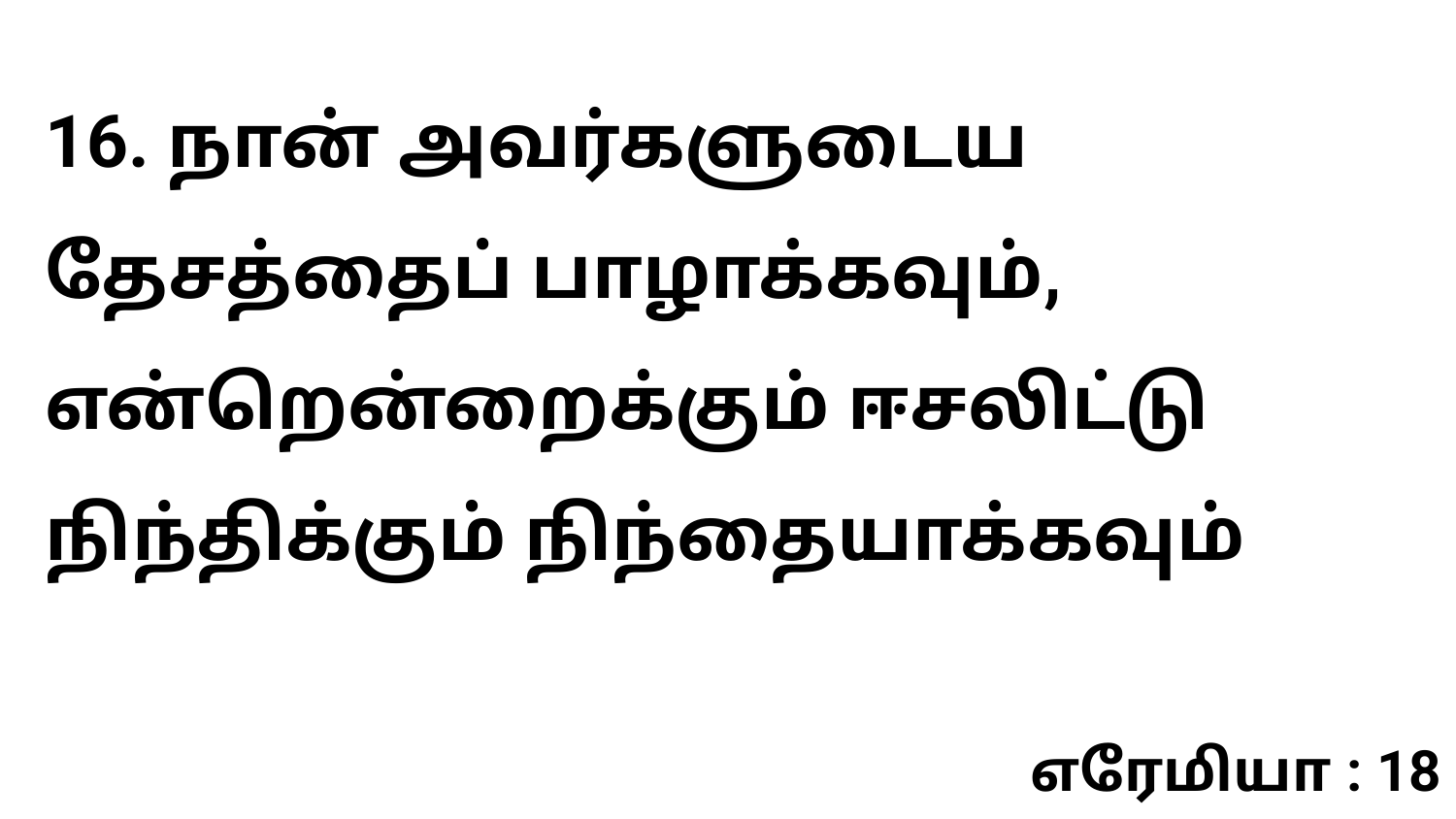

16. நான் அவர்களுடைய தேசத்தைப் பாழாக்கவும், என்றென்றைக்கும் ஈசலிட்டு நிந்திக்கும் நிந்தையாக்கவும்
எரேமியா : 18